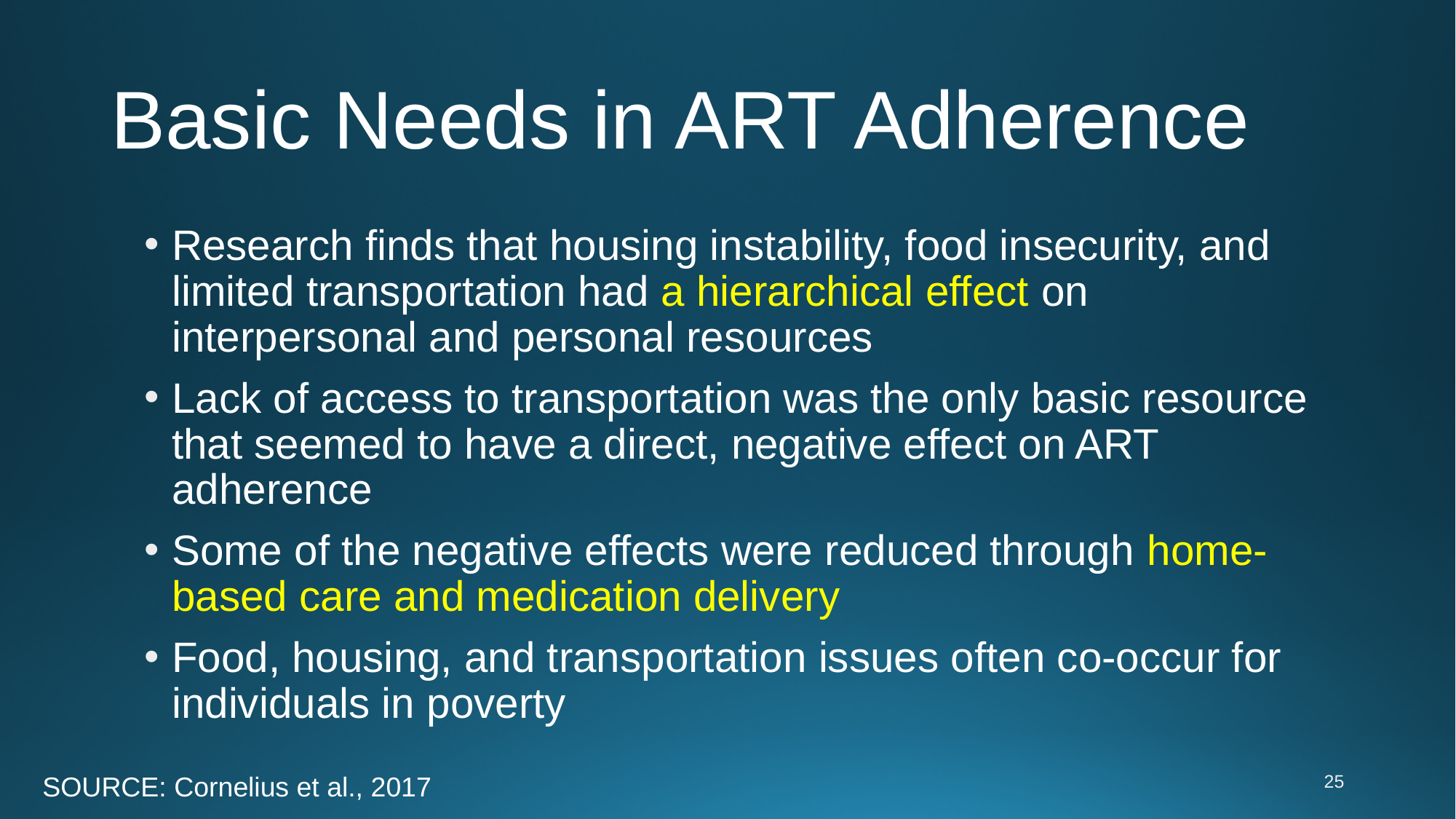

# Basic Needs in ART Adherence
Research finds that housing instability, food insecurity, and limited transportation had a hierarchical effect on interpersonal and personal resources
Lack of access to transportation was the only basic resource that seemed to have a direct, negative effect on ART adherence
Some of the negative effects were reduced through home-based care and medication delivery
Food, housing, and transportation issues often co-occur for individuals in poverty
25
SOURCE: Cornelius et al., 2017